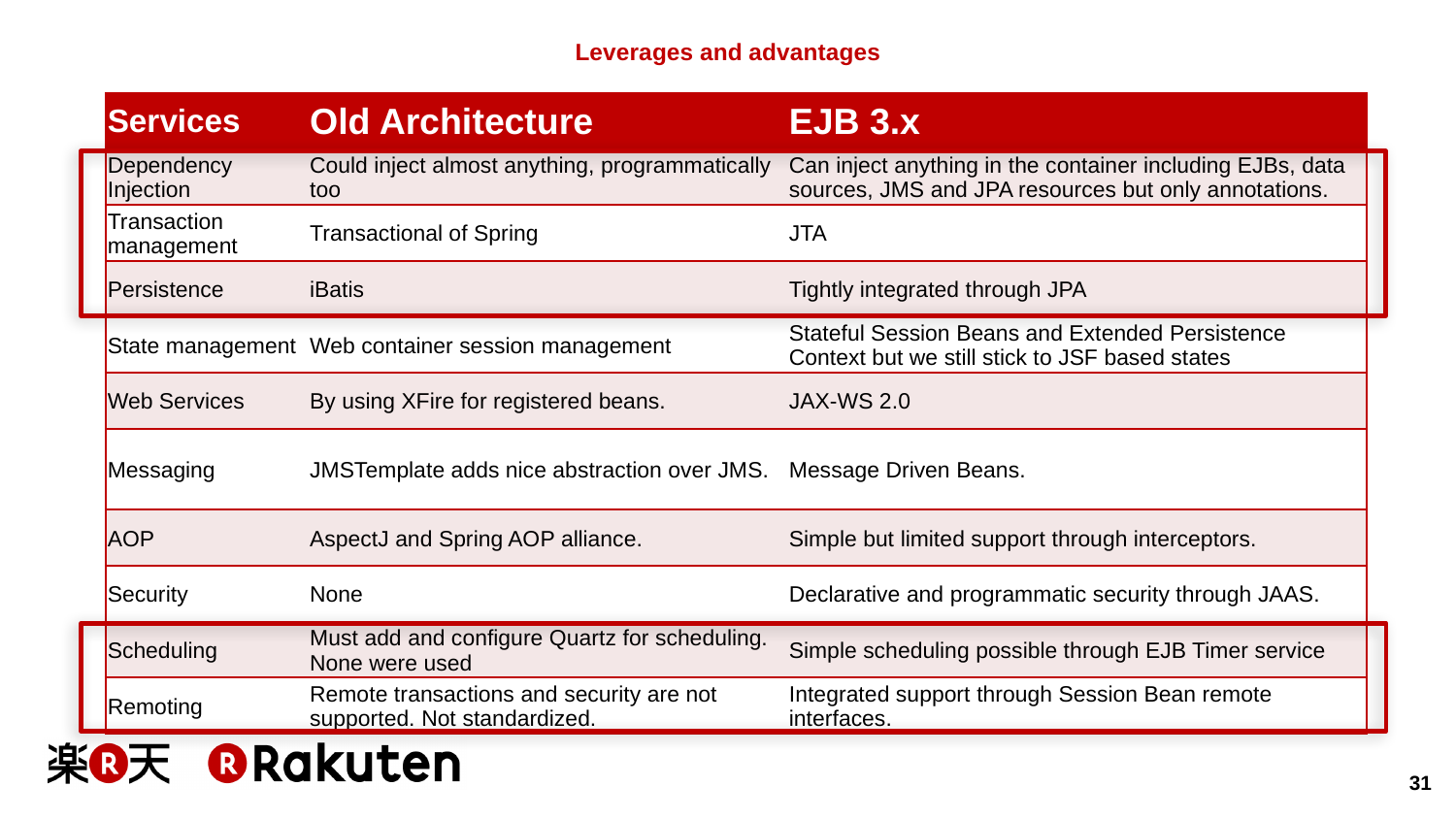

# Leverages and advantages
| Services | Old Architecture | EJB 3.x |
| --- | --- | --- |
| Dependency Injection | Could inject almost anything, programmatically too | Can inject anything in the container including EJBs, data sources, JMS and JPA resources but only annotations. |
| Transaction management | Transactional of Spring | JTA |
| Persistence | iBatis | Tightly integrated through JPA |
| State management | Web container session management | Stateful Session Beans and Extended Persistence Context but we still stick to JSF based states |
| Web Services | By using XFire for registered beans. | JAX-WS 2.0 |
| Messaging | JMSTemplate adds nice abstraction over JMS. | Message Driven Beans. |
| AOP | AspectJ and Spring AOP alliance. | Simple but limited support through interceptors. |
| Security | None | Declarative and programmatic security through JAAS. |
| Scheduling | Must add and configure Quartz for scheduling. None were used | Simple scheduling possible through EJB Timer service |
| Remoting | Remote transactions and security are not supported. Not standardized. | Integrated support through Session Bean remote interfaces. |